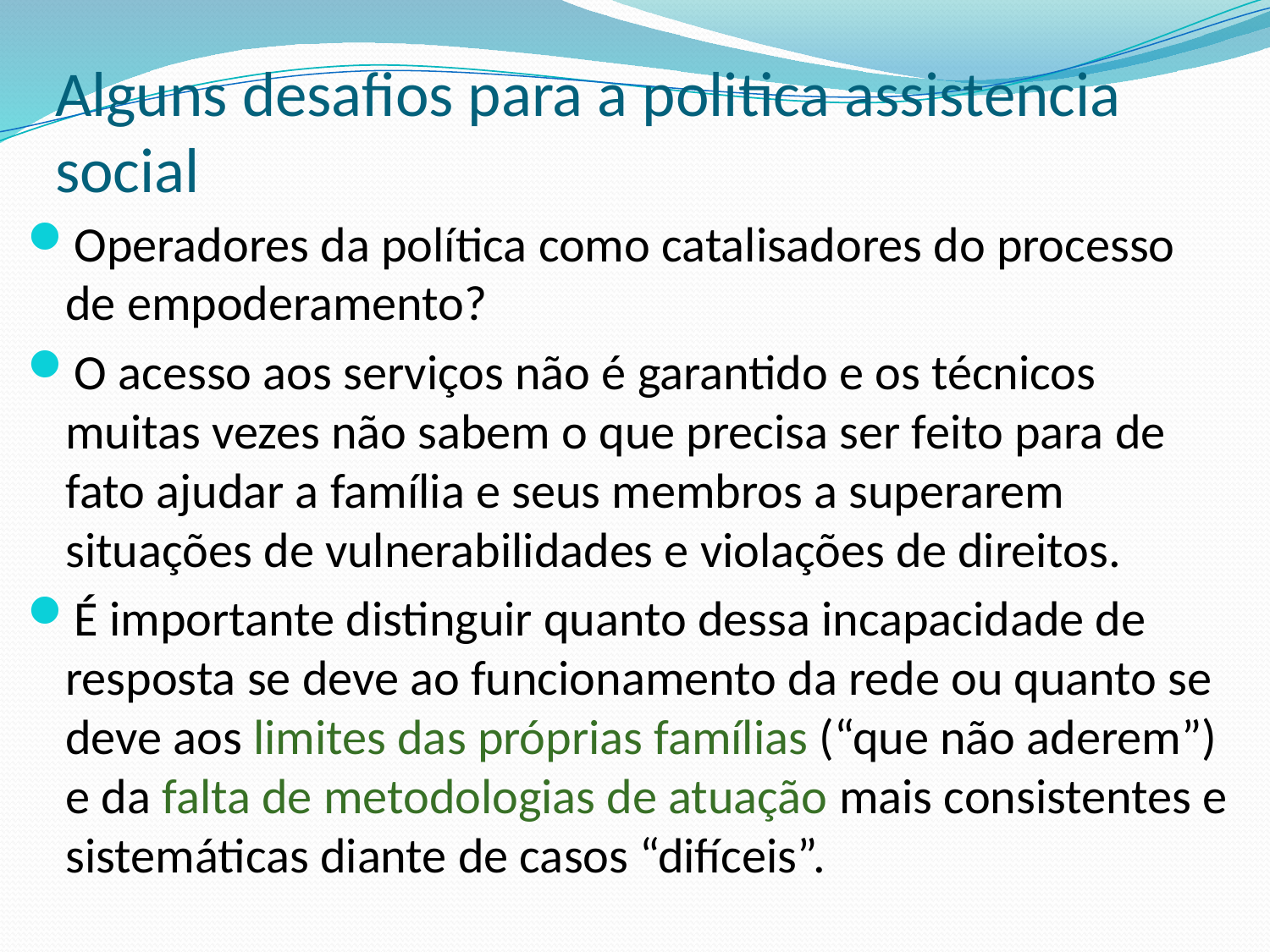

# Alguns desafios para a politica assistencia social
Operadores da política como catalisadores do processo de empoderamento?
O acesso aos serviços não é garantido e os técnicos muitas vezes não sabem o que precisa ser feito para de fato ajudar a família e seus membros a superarem situações de vulnerabilidades e violações de direitos.
É importante distinguir quanto dessa incapacidade de resposta se deve ao funcionamento da rede ou quanto se deve aos limites das próprias famílias (“que não aderem”) e da falta de metodologias de atuação mais consistentes e sistemáticas diante de casos “difíceis”.